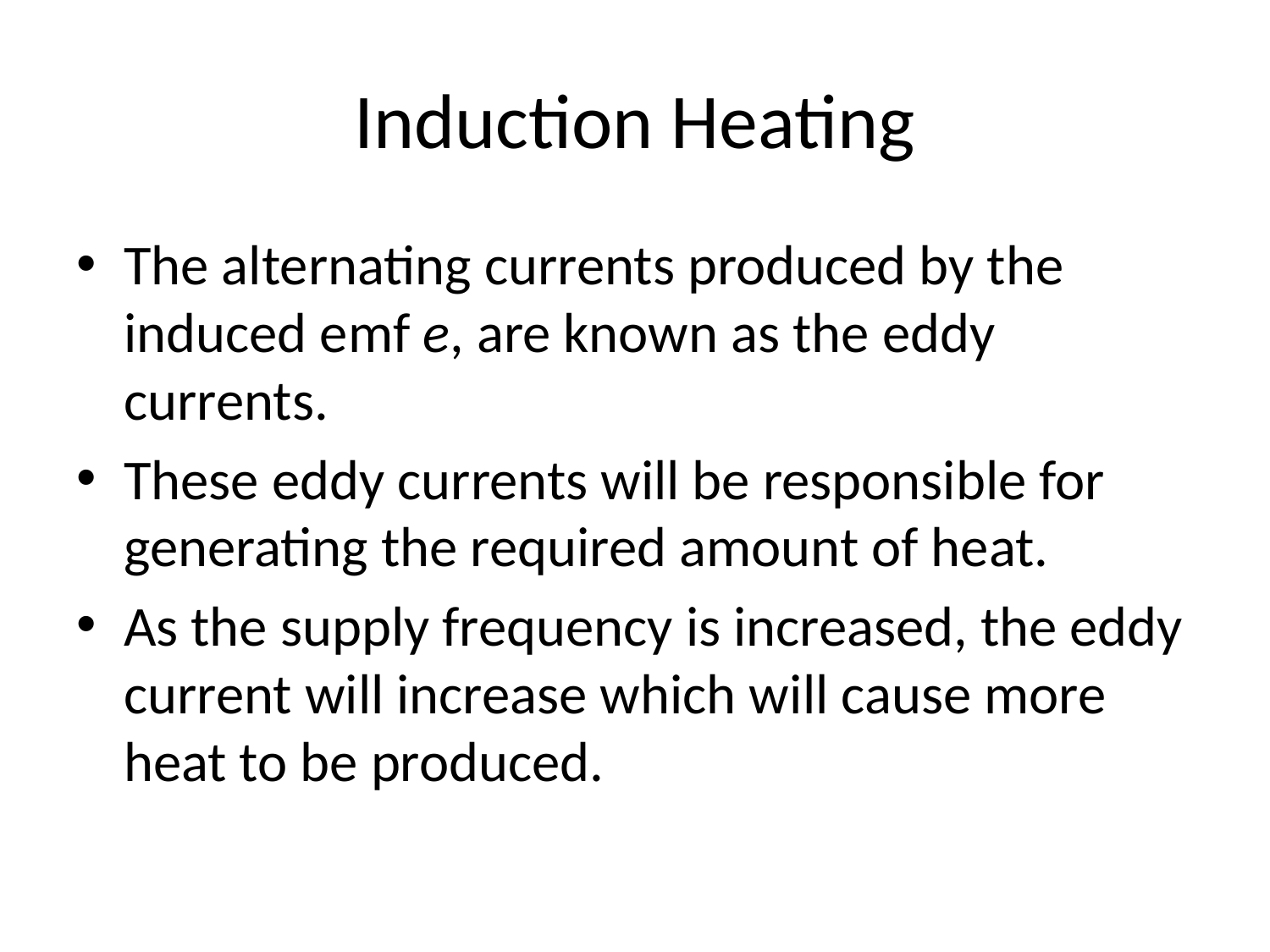

# Induction Heating
The alternating currents produced by the induced emf e, are known as the eddy currents.
These eddy currents will be responsible for generating the required amount of heat.
As the supply frequency is increased, the eddy current will increase which will cause more heat to be produced.